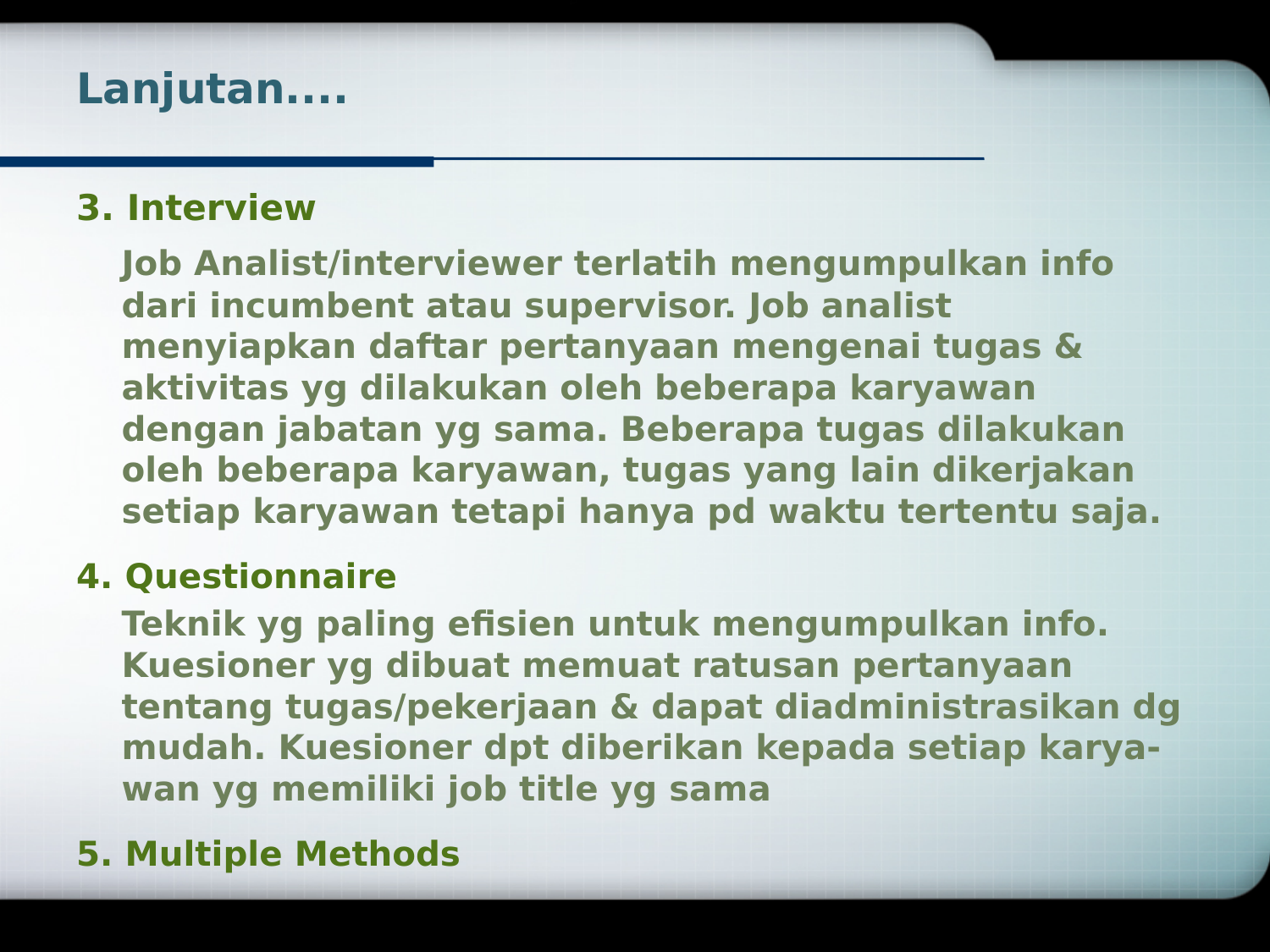

# Lanjutan....
3. Interview
	Job Analist/interviewer terlatih mengumpulkan info dari incumbent atau supervisor. Job analist menyiapkan daftar pertanyaan mengenai tugas & aktivitas yg dilakukan oleh beberapa karyawan dengan jabatan yg sama. Beberapa tugas dilakukan oleh beberapa karyawan, tugas yang lain dikerjakan setiap karyawan tetapi hanya pd waktu tertentu saja.
4. Questionnaire
	Teknik yg paling efisien untuk mengumpulkan info. Kuesioner yg dibuat memuat ratusan pertanyaan tentang tugas/pekerjaan & dapat diadministrasikan dg mudah. Kuesioner dpt diberikan kepada setiap karya-wan yg memiliki job title yg sama
5. Multiple Methods